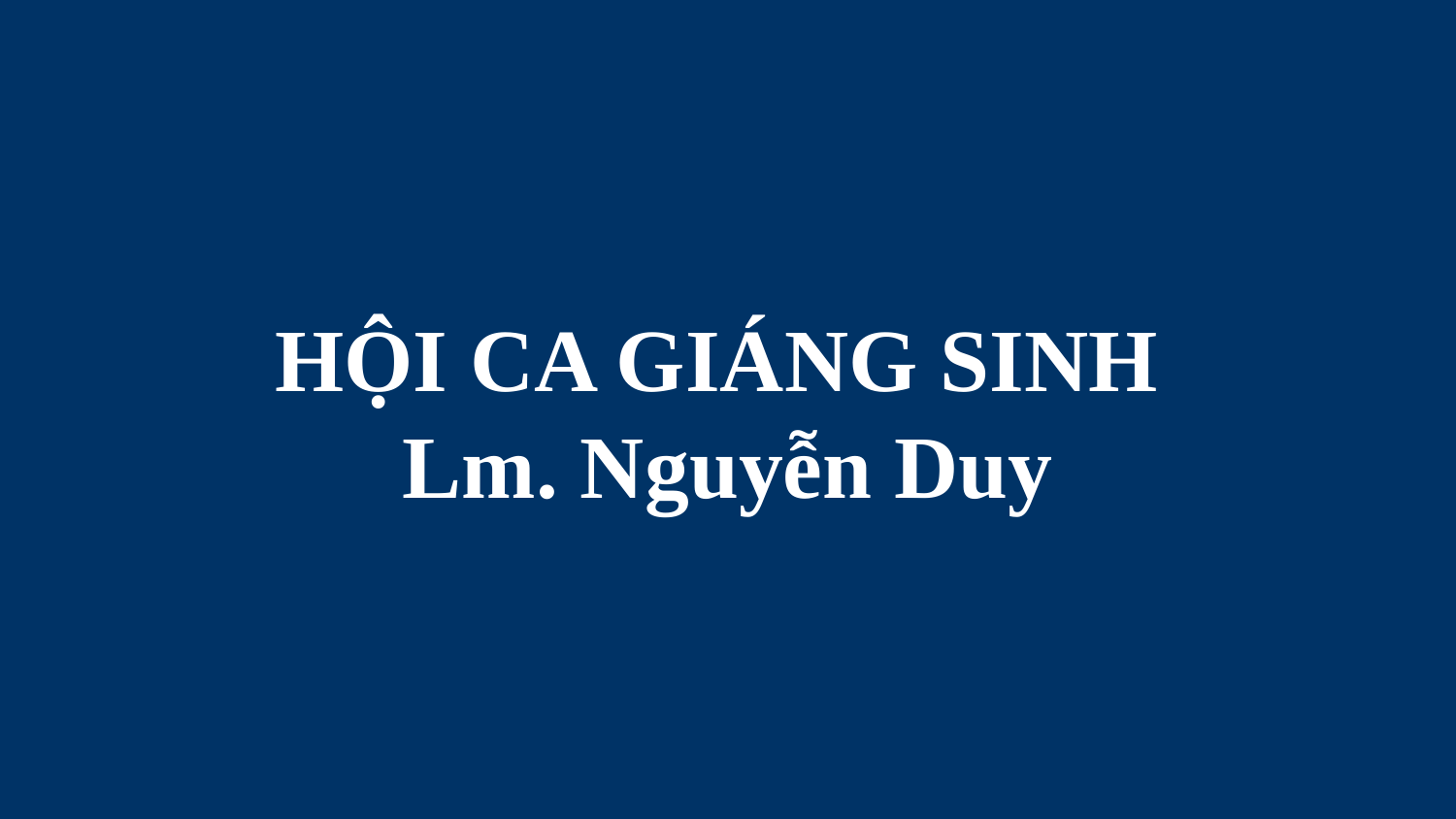

# HỘI CA GIÁNG SINH Lm. Nguyễn Duy